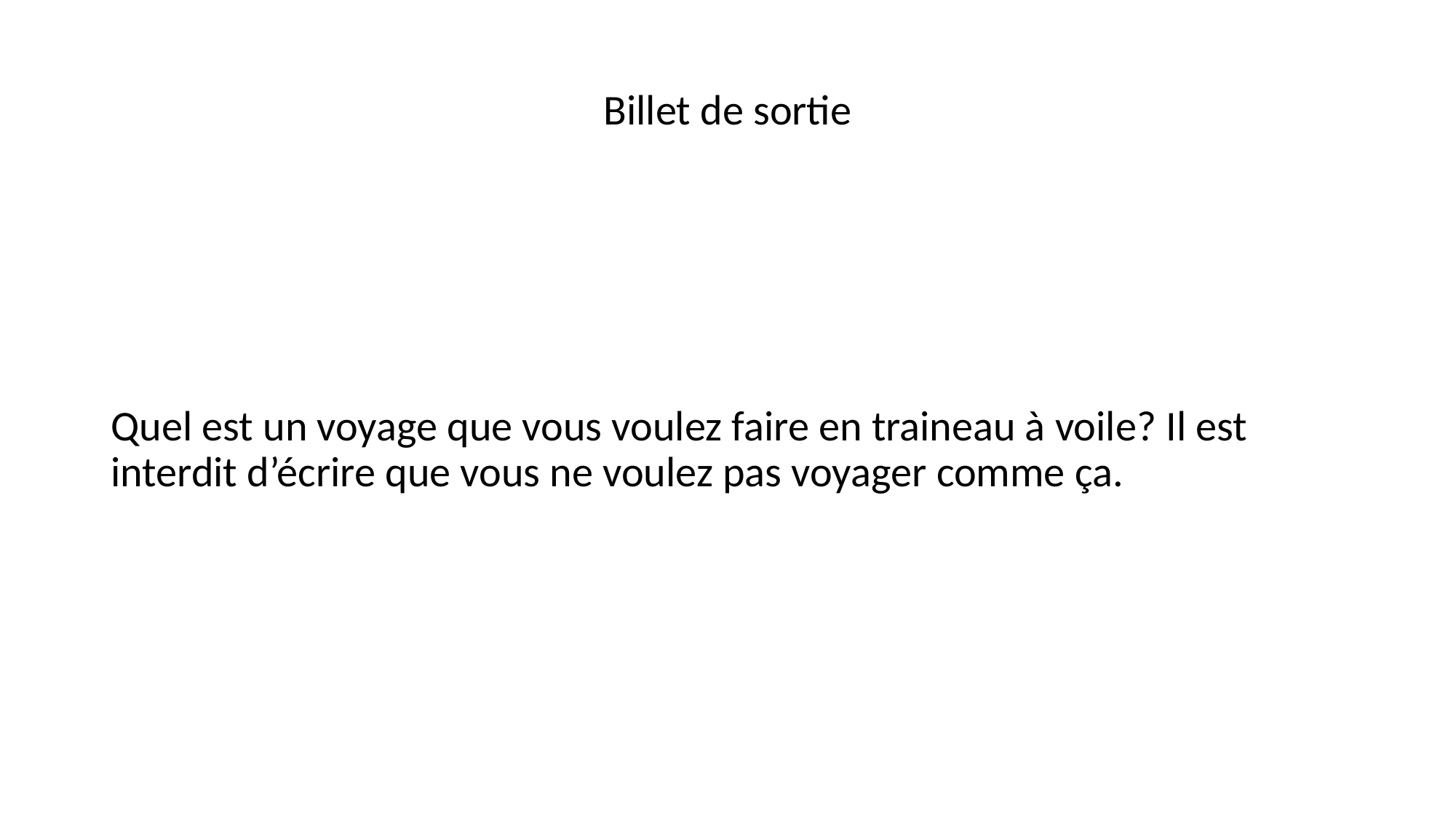

# Billet de sortie

Quel est un voyage que vous voulez faire en traineau à voile? Il est interdit d’écrire que vous ne voulez pas voyager comme ça.